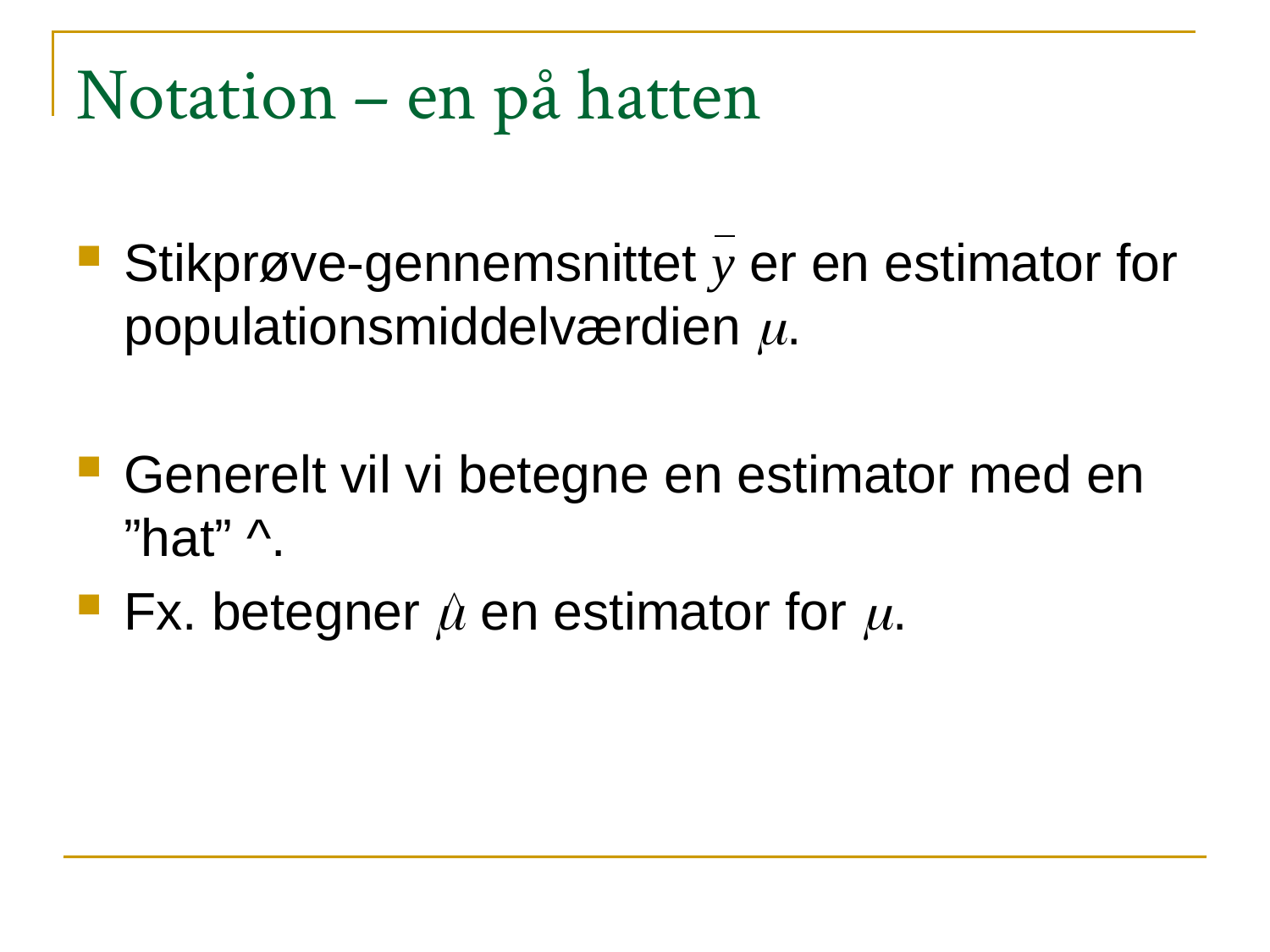

# Notation – en på hatten
Stikprøve-gennemsnittet y er en estimator for populationsmiddelværdien μ.

Generelt vil vi betegne en estimator med en ”hat” ^.
Fx. betegner μ en estimator for μ.
^